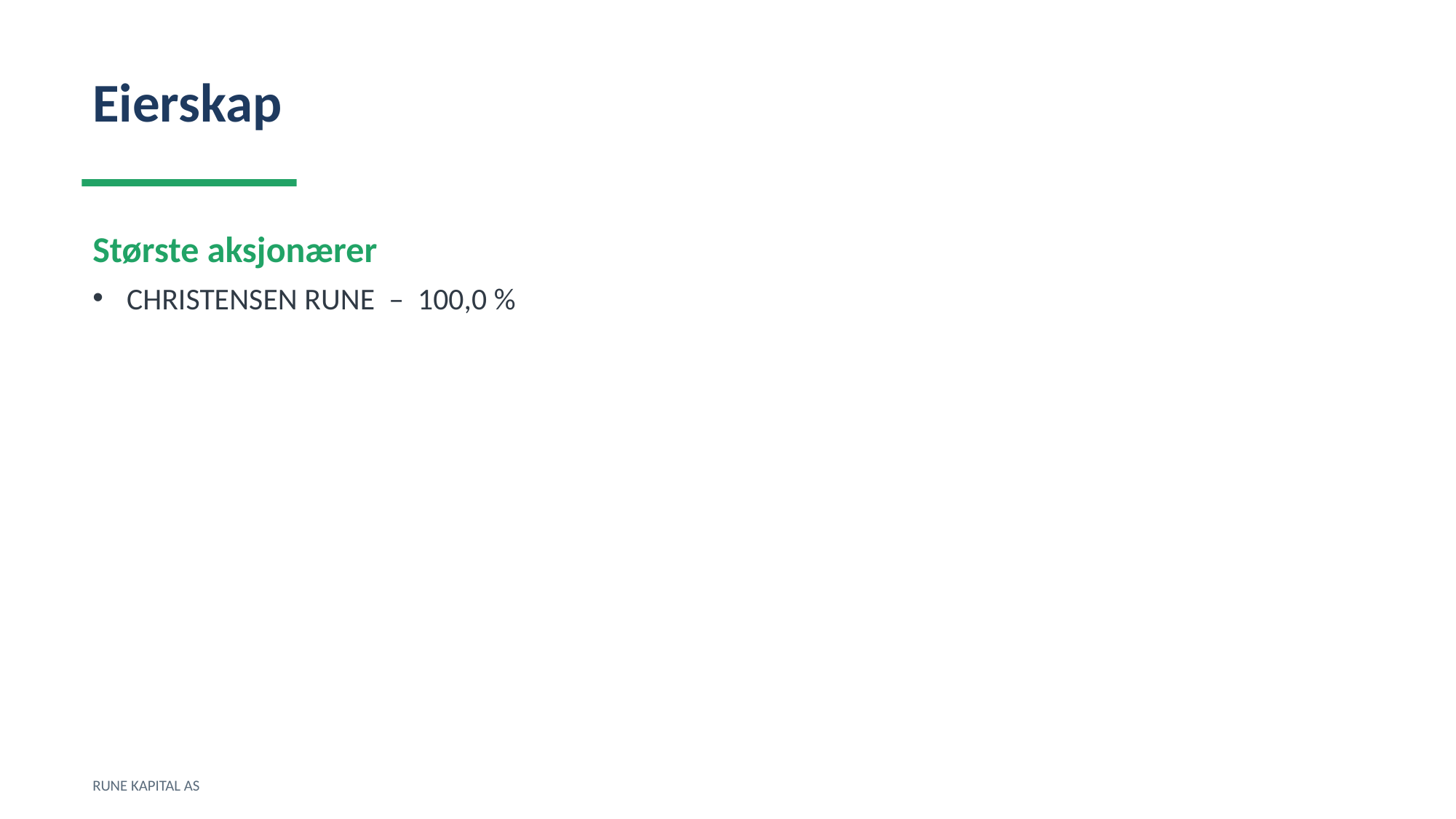

Eierskap

Største aksjonærer
CHRISTENSEN RUNE  –  100,0 %
RUNE KAPITAL AS